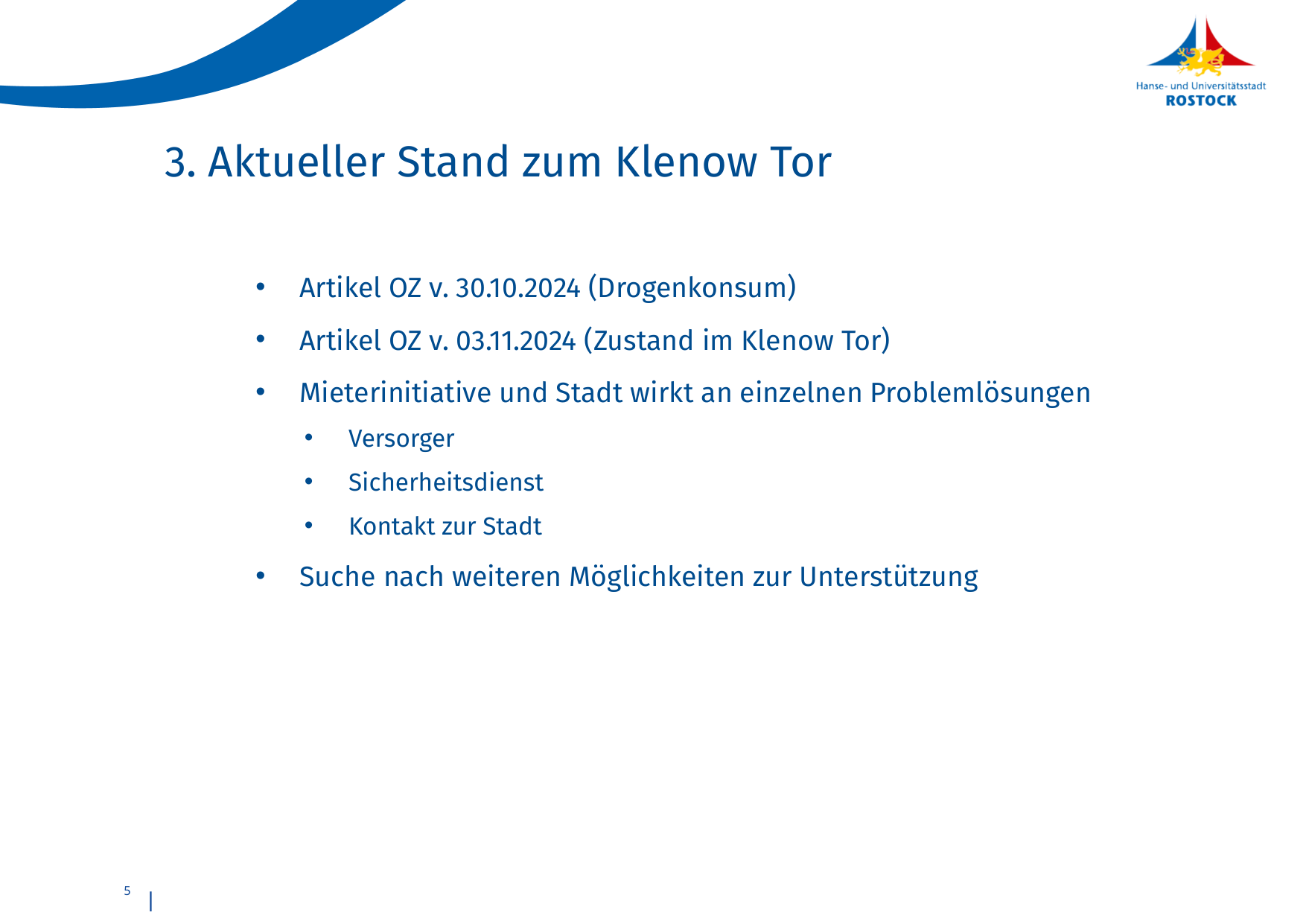

# 3. Aktueller Stand zum Klenow Tor
Artikel OZ v. 30.10.2024 (Drogenkonsum)
Artikel OZ v. 03.11.2024 (Zustand im Klenow Tor)
Mieterinitiative und Stadt wirkt an einzelnen Problemlösungen
Versorger
Sicherheitsdienst
Kontakt zur Stadt
Suche nach weiteren Möglichkeiten zur Unterstützung